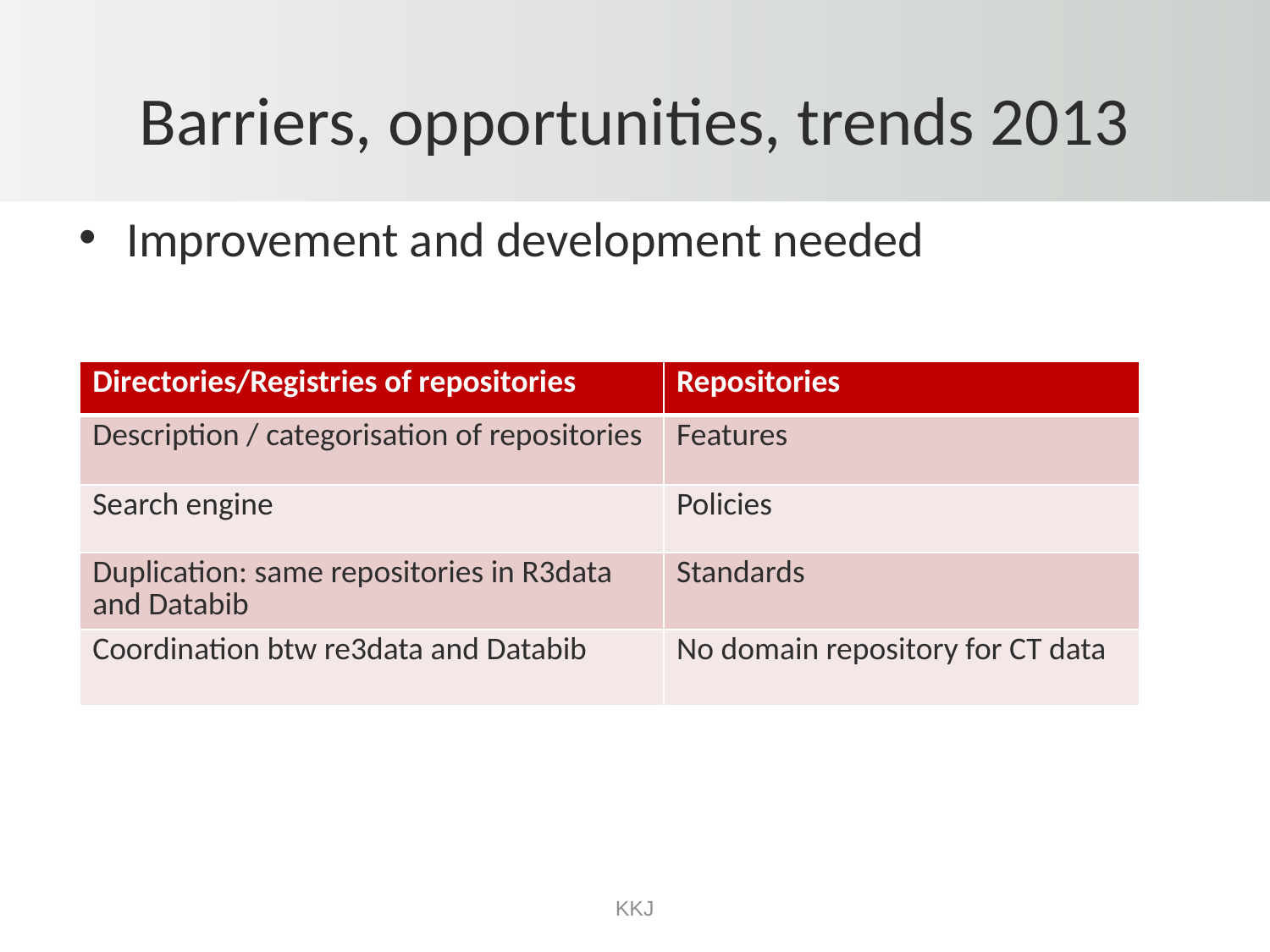

# Barriers, opportunities, trends 2013
Improvement and development needed

| Directories/Registries of repositories | Repositories |
| --- | --- |
| Description / categorisation of repositories | Features |
| Search engine | Policies |
| Duplication: same repositories in R3data and Databib | Standards |
| Coordination btw re3data and Databib | No domain repository for CT data |
KKJ